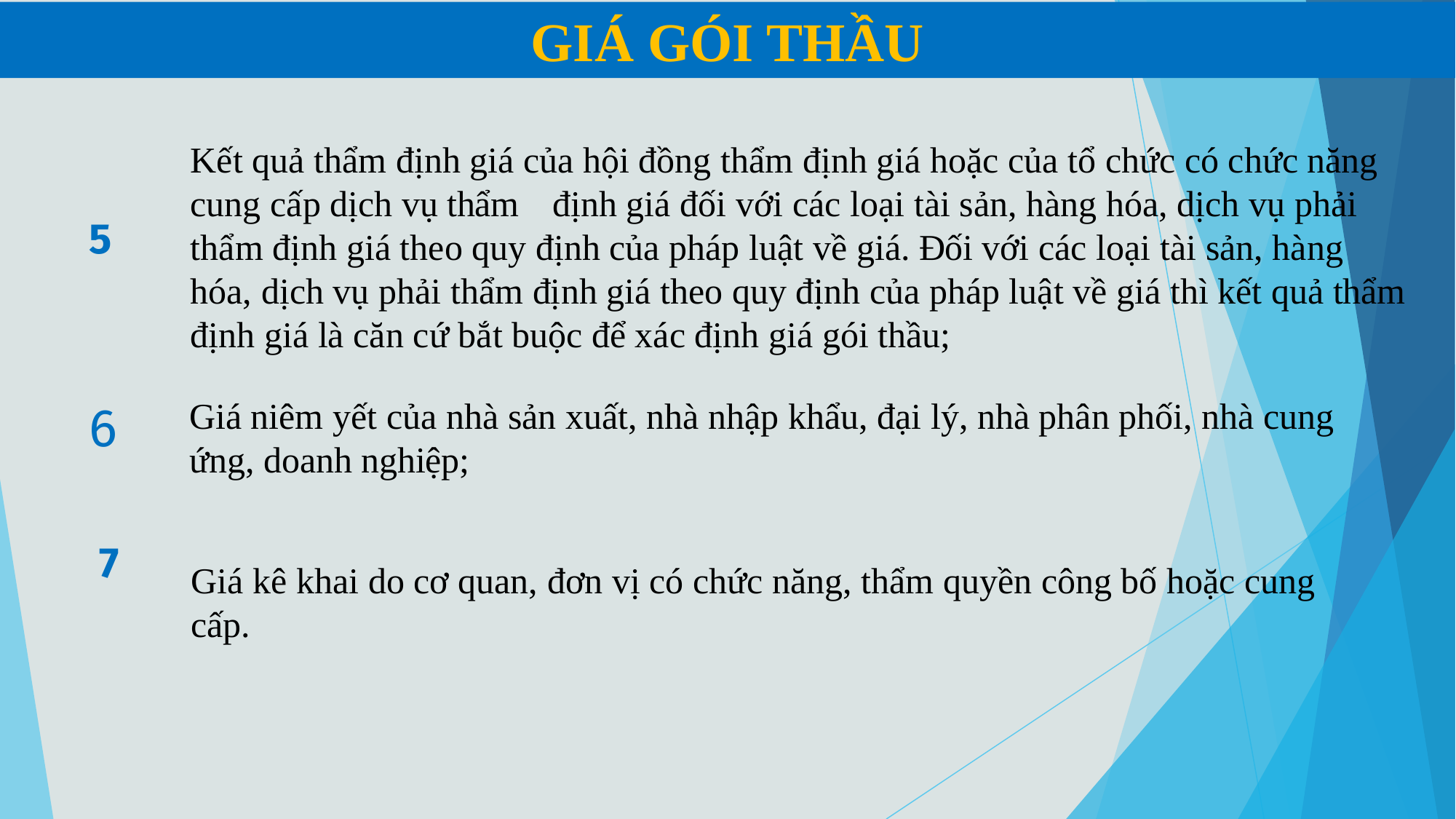

GIÁ GÓI THẦU
Kết quả thẩm định giá của hội đồng thẩm định giá hoặc của tổ chức có chức năng cung cấp dịch vụ thẩm  định giá đối với các loại tài sản, hàng hóa, dịch vụ phải thẩm định giá theo quy định của pháp luật về giá. Đối với các loại tài sản, hàng hóa, dịch vụ phải thẩm định giá theo quy định của pháp luật về giá thì kết quả thẩm định giá là căn cứ bắt buộc để xác định giá gói thầu;
5
Giá niêm yết của nhà sản xuất, nhà nhập khẩu, đại lý, nhà phân phối, nhà cung ứng, doanh nghiệp;
6

7
Giá kê khai do cơ quan, đơn vị có chức năng, thẩm quyền công bố hoặc cung cấp.